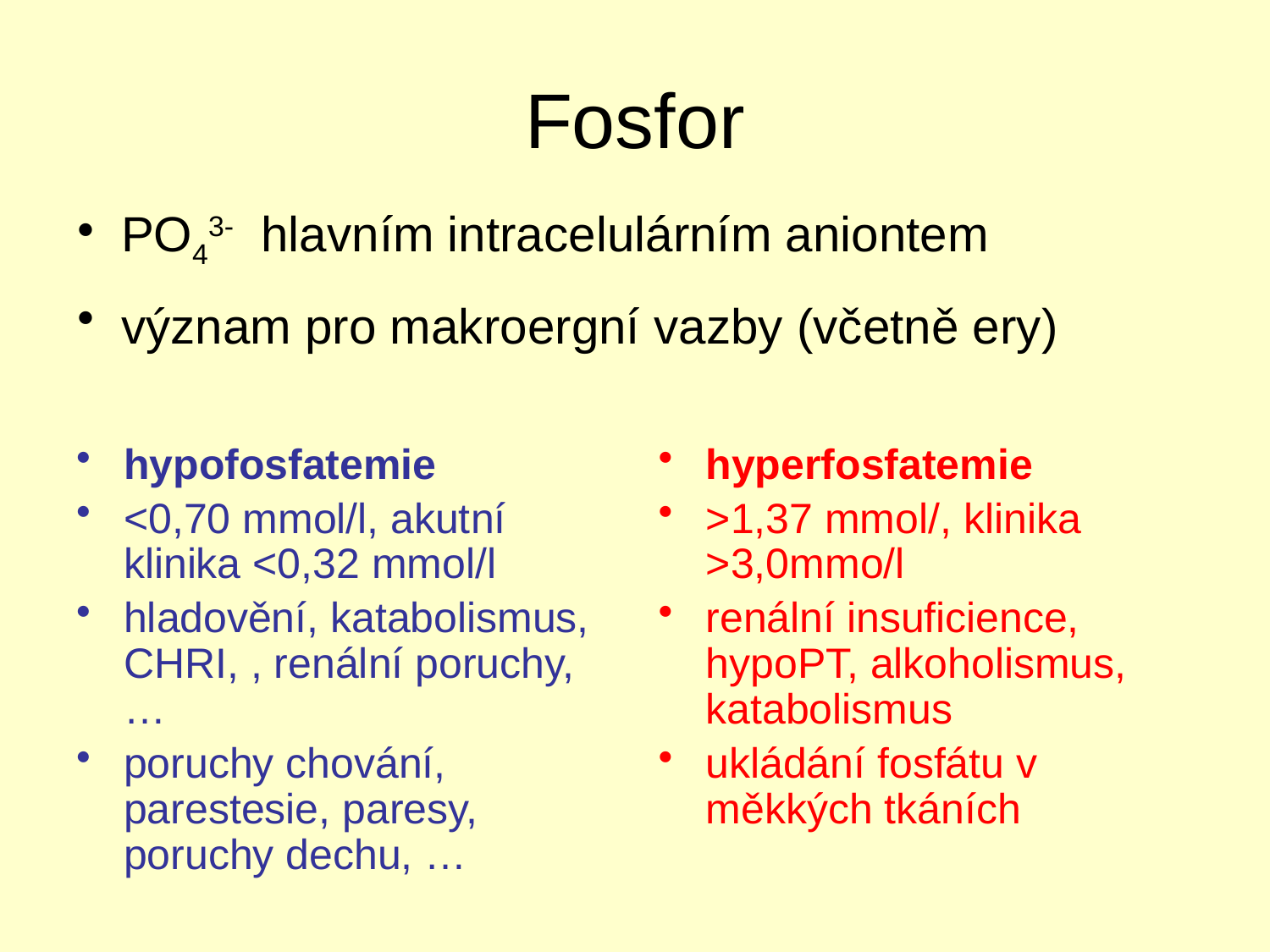

# Fosfor
 PO43-  hlavním intracelulárním aniontem
 význam pro makroergní vazby (včetně ery)
hypofosfatemie
<0,70 mmol/l, akutní klinika <0,32 mmol/l
hladovění, katabolismus, CHRI, , renální poruchy, …
poruchy chování, parestesie, paresy, poruchy dechu, …
hyperfosfatemie
>1,37 mmol/, klinika >3,0mmo/l
renální insuficience, hypoPT, alkoholismus, katabolismus
ukládání fosfátu v měkkých tkáních